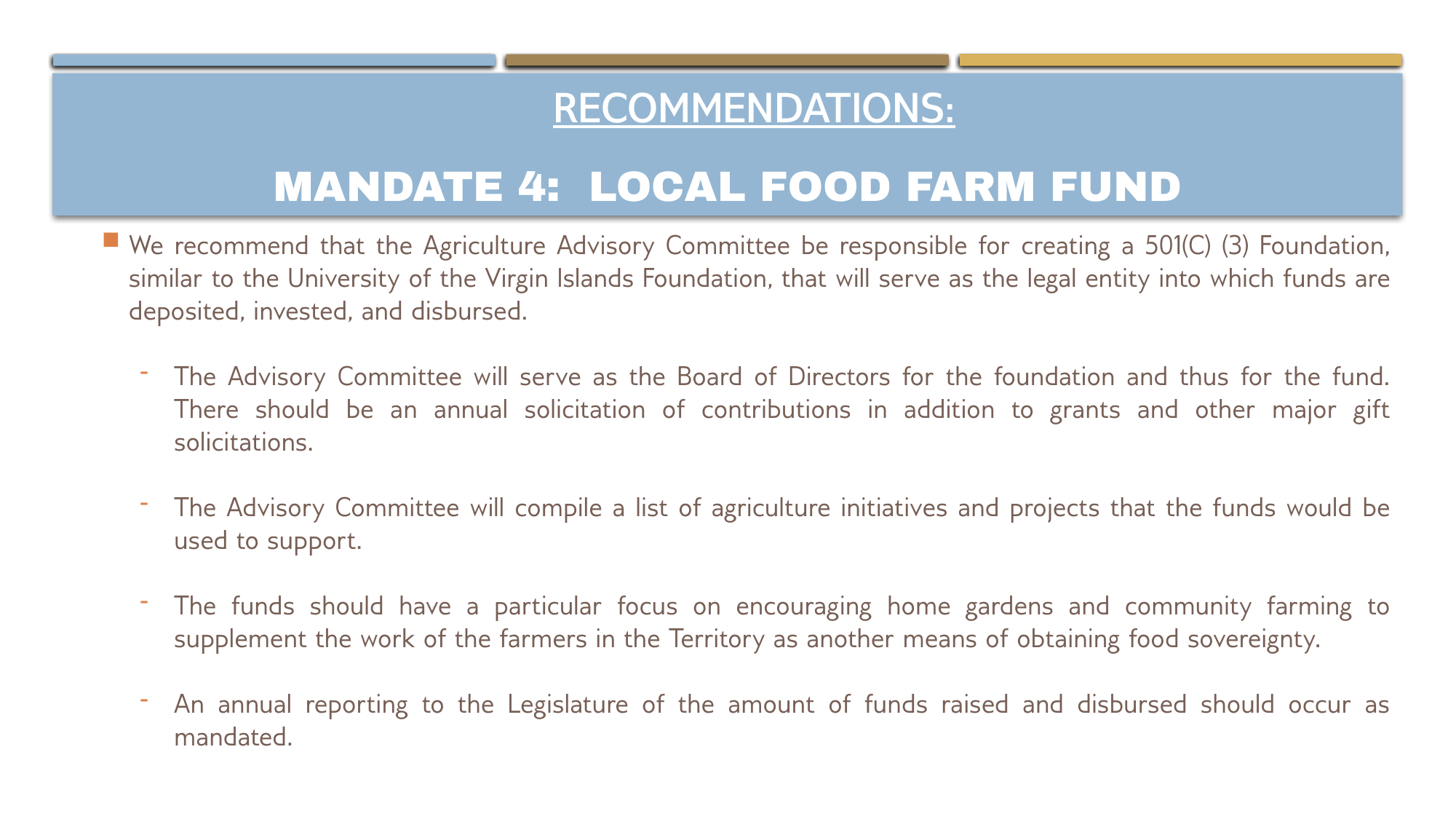

RECOMMENDATIONS:

# Mandate 4:  LOCAL FOOD FARM FUND

We recommend that the Agriculture Advisory Committee be responsible for creating a 501(C) (3) Foundation, similar to the University of the Virgin Islands Foundation, that will serve as the legal entity into which funds are deposited, invested, and disbursed.

The Advisory Committee will serve as the Board of Directors for the foundation and thus for the fund. There should be an annual solicitation of contributions in addition to grants and other major gift solicitations.

The Advisory Committee will compile a list of agriculture initiatives and projects that the funds would be used to support.

The funds should have a particular focus on encouraging home gardens and community farming to supplement the work of the farmers in the Territory as another means of obtaining food sovereignty.

An annual reporting to the Legislature of the amount of funds raised and disbursed should occur as mandated.